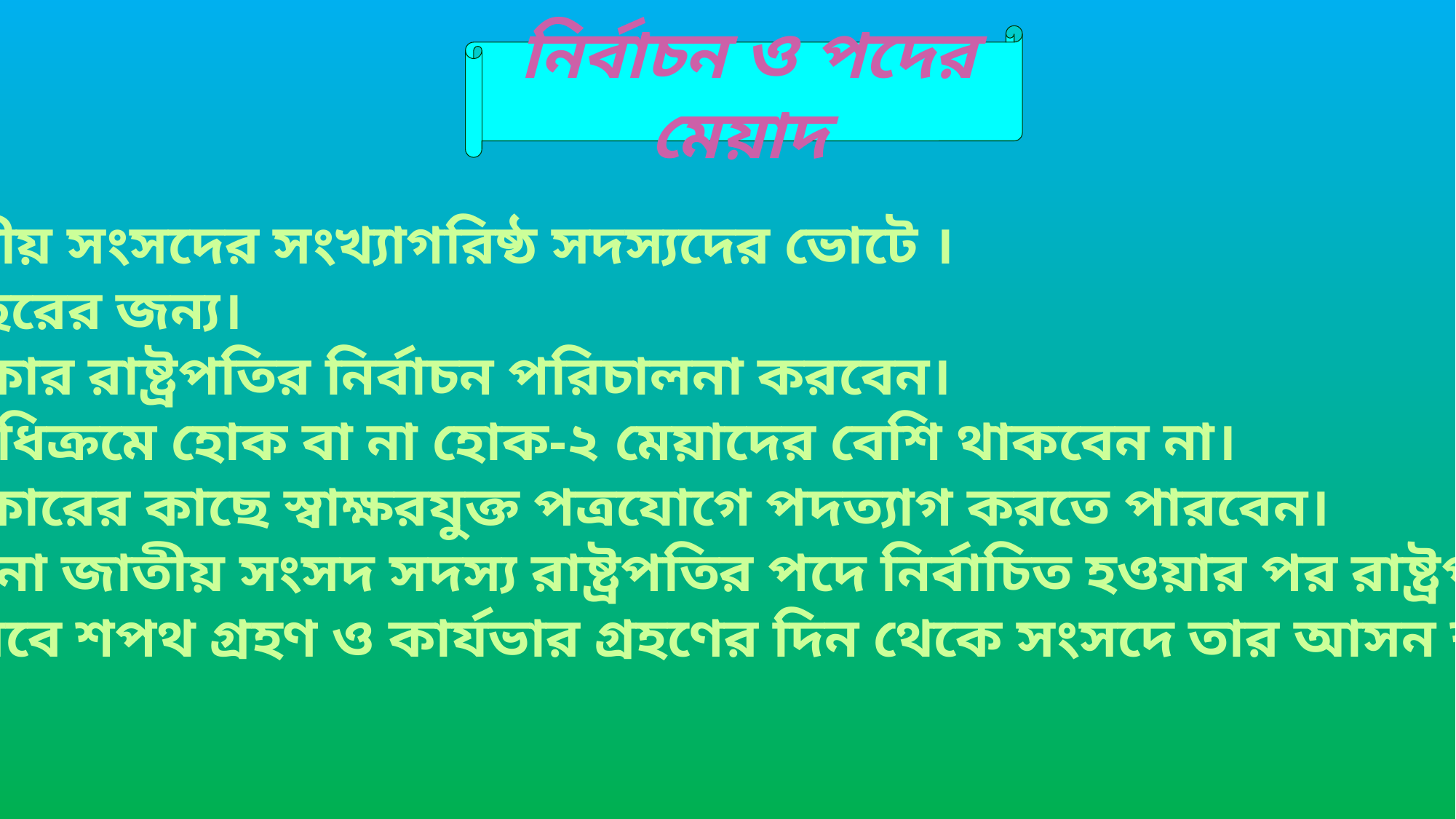

নির্বাচন ও পদের মেয়াদ
জাতীয় সংসদের সংখ্যাগরিষ্ঠ সদস্যদের ভোটে ।
৫ বছরের জন্য।
স্পীকার রাষ্ট্রপতির নির্বাচন পরিচালনা করবেন।
একাধিক্রমে হোক বা না হোক-২ মেয়াদের বেশি থাকবেন না।
স্পীকারের কাছে স্বাক্ষরযুক্ত পত্রযোগে পদত্যাগ করতে পারবেন।
কোনো জাতীয় সংসদ সদস্য রাষ্ট্রপতির পদে নির্বাচিত হওয়ার পর রাষ্ট্রপতি
   হিসেবে শপথ গ্রহণ ও কার্যভার গ্রহণের দিন থেকে সংসদে তার আসন শূন্য হবে।